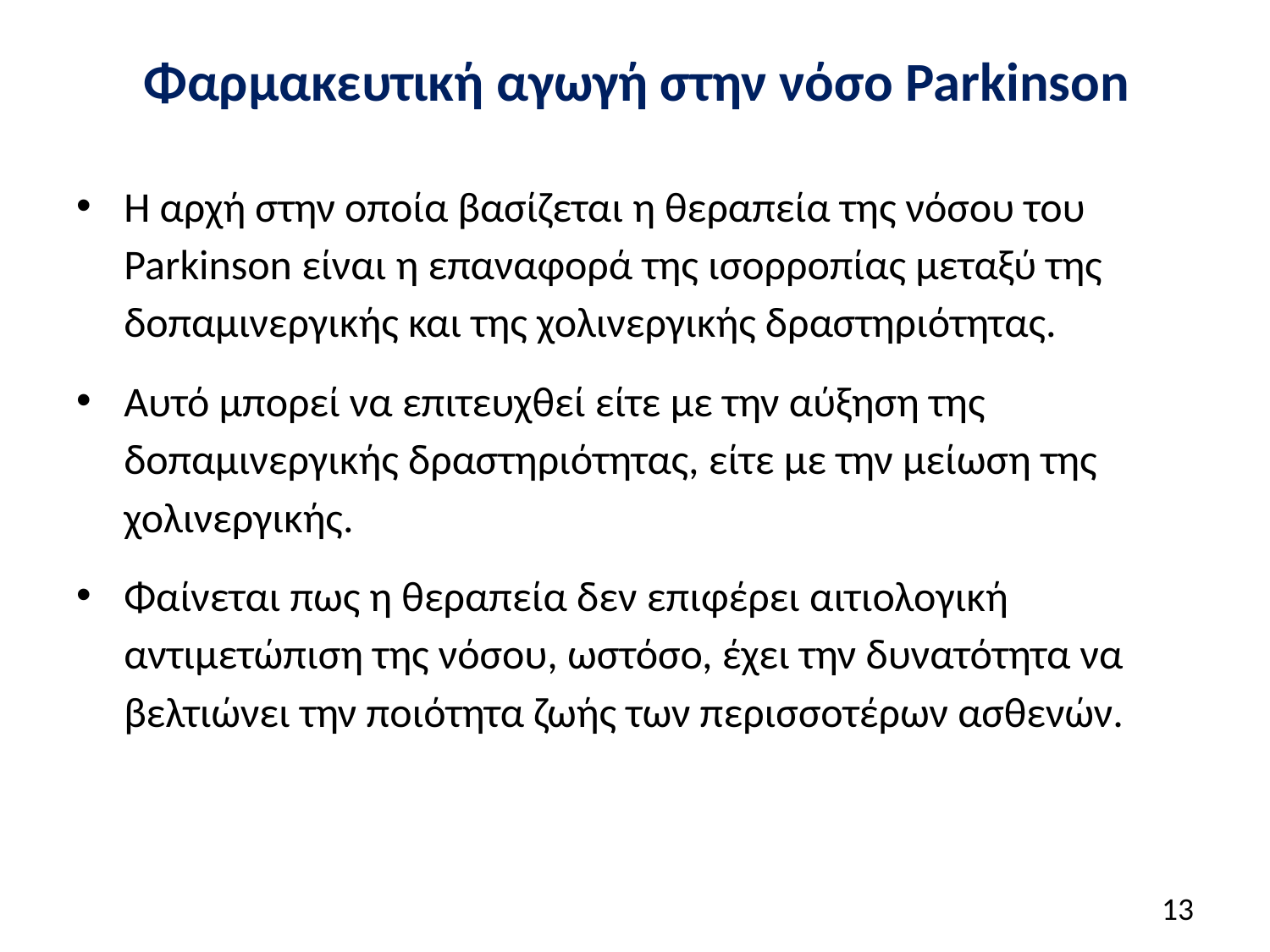

# Φαρμακευτική αγωγή στην νόσο Parkinson
Η αρχή στην οποία βασίζεται η θεραπεία της νόσου του Parkinson είναι η επαναφορά της ισορροπίας μεταξύ της δοπαμινεργικής και της χολινεργικής δραστηριότητας.
Αυτό μπορεί να επιτευχθεί είτε με την αύξηση της δοπαμινεργικής δραστηριότητας, είτε με την μείωση της χολινεργικής.
Φαίνεται πως η θεραπεία δεν επιφέρει αιτιολογική αντιμετώπιση της νόσου, ωστόσο, έχει την δυνατότητα να βελτιώνει την ποιότητα ζωής των περισσοτέρων ασθενών.

13